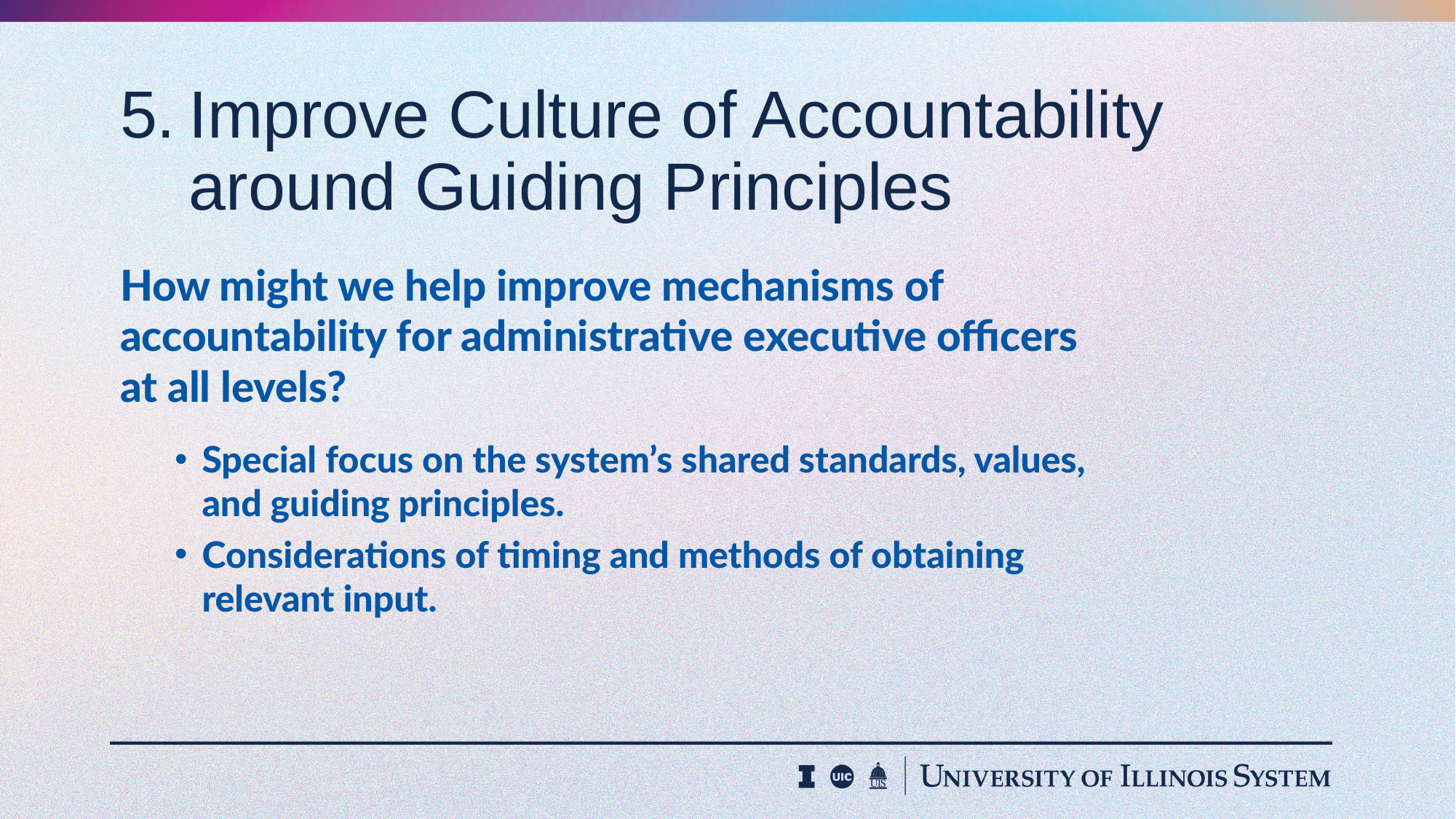

# 5.	Improve Culture of Accountability around Guiding Principles
How might we help improve mechanisms of accountability for administrative executive officers at all levels?
Special focus on the system’s shared standards, values, and guiding principles.
Considerations of timing and methods of obtaining relevant input.